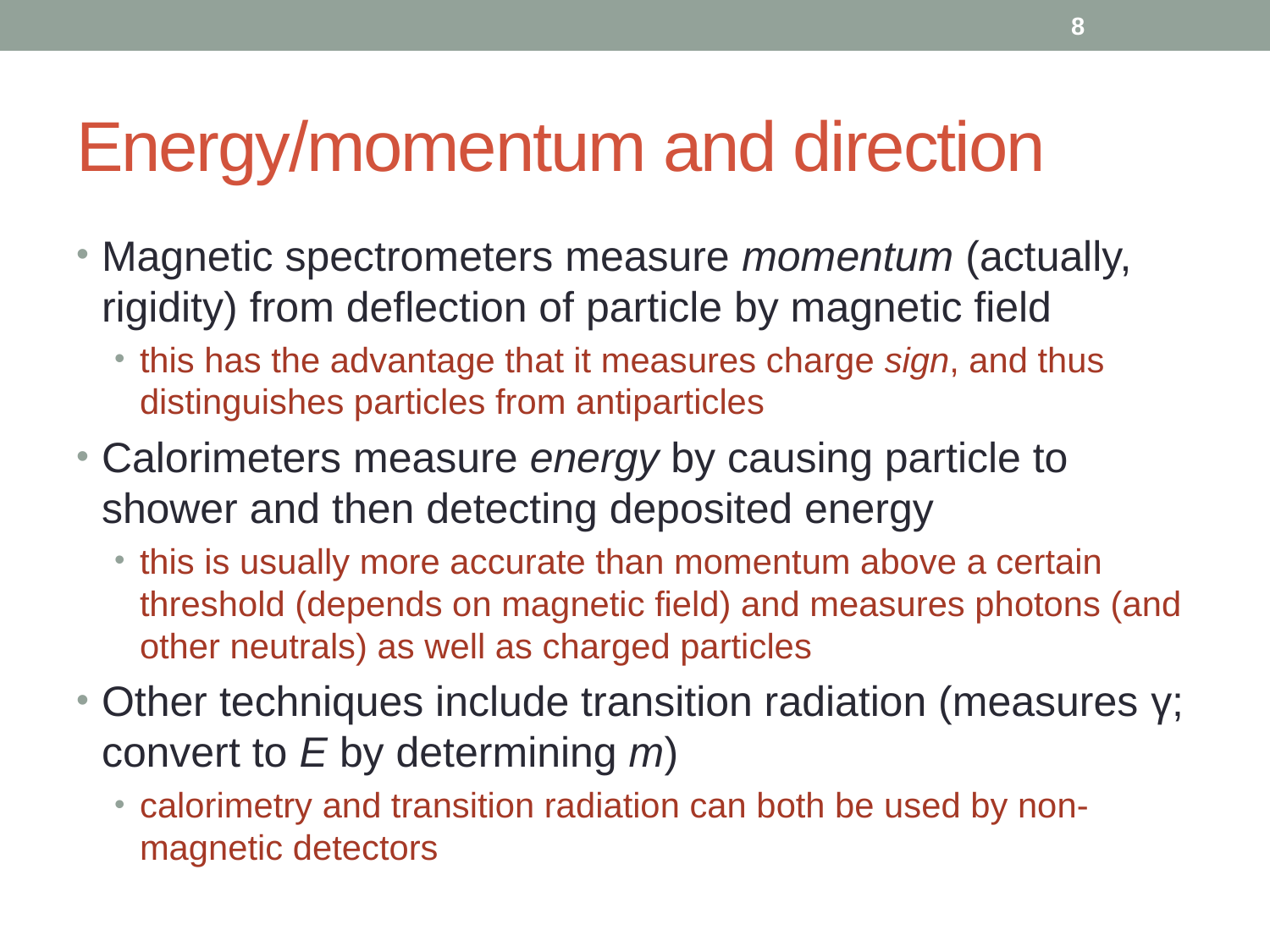

8
# Energy/momentum and direction
Magnetic spectrometers measure momentum (actually, rigidity) from deflection of particle by magnetic field
this has the advantage that it measures charge sign, and thus distinguishes particles from antiparticles
Calorimeters measure energy by causing particle to shower and then detecting deposited energy
this is usually more accurate than momentum above a certain threshold (depends on magnetic field) and measures photons (and other neutrals) as well as charged particles
Other techniques include transition radiation (measures γ; convert to E by determining m)
calorimetry and transition radiation can both be used by non-magnetic detectors